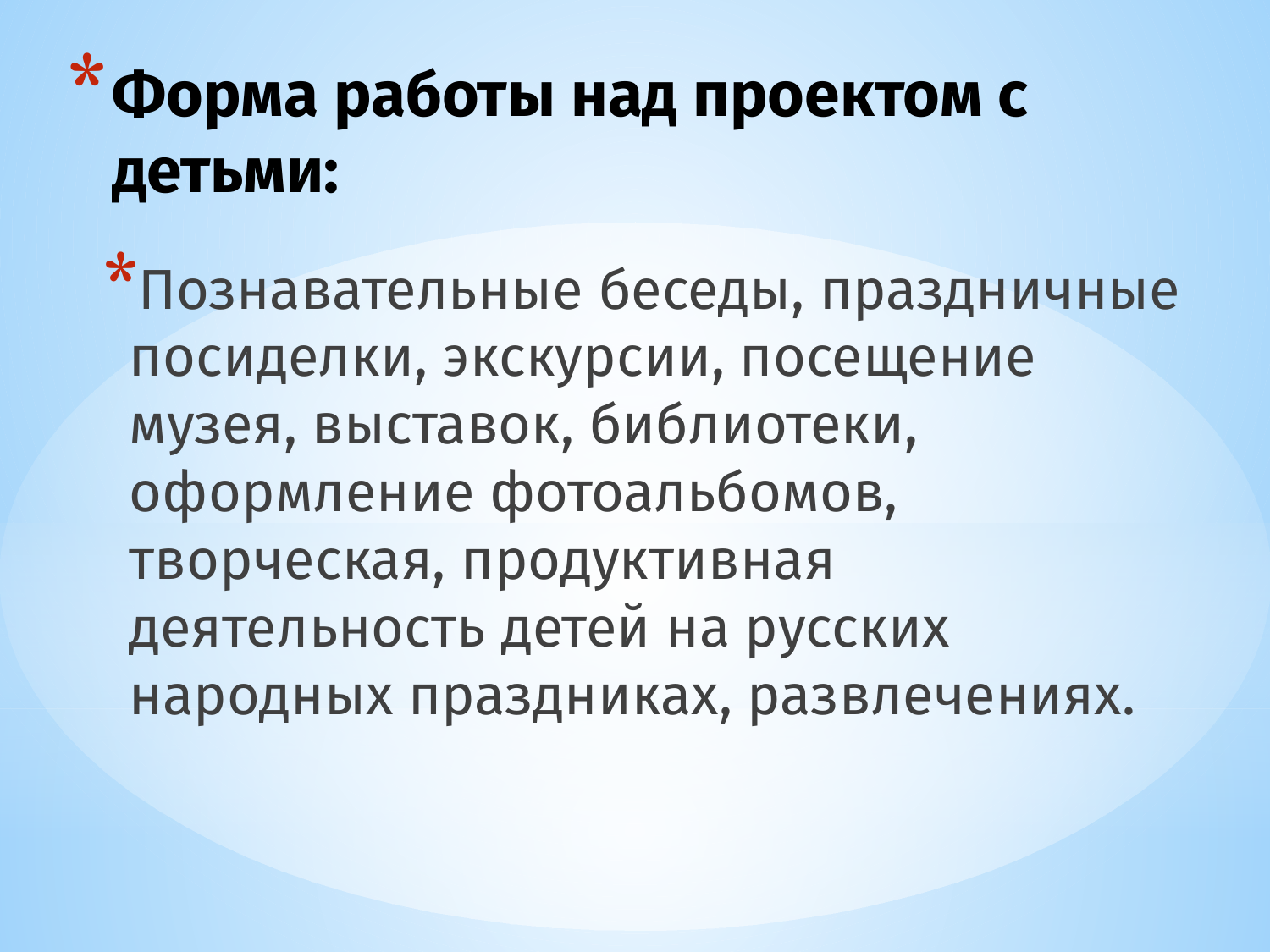

# Форма работы над проектом с детьми:
Познавательные беседы, праздничные посиделки, экскурсии, посещение музея, выставок, библиотеки, оформление фотоальбомов, творческая, продуктивная деятельность детей на русских народных праздниках, развлечениях.